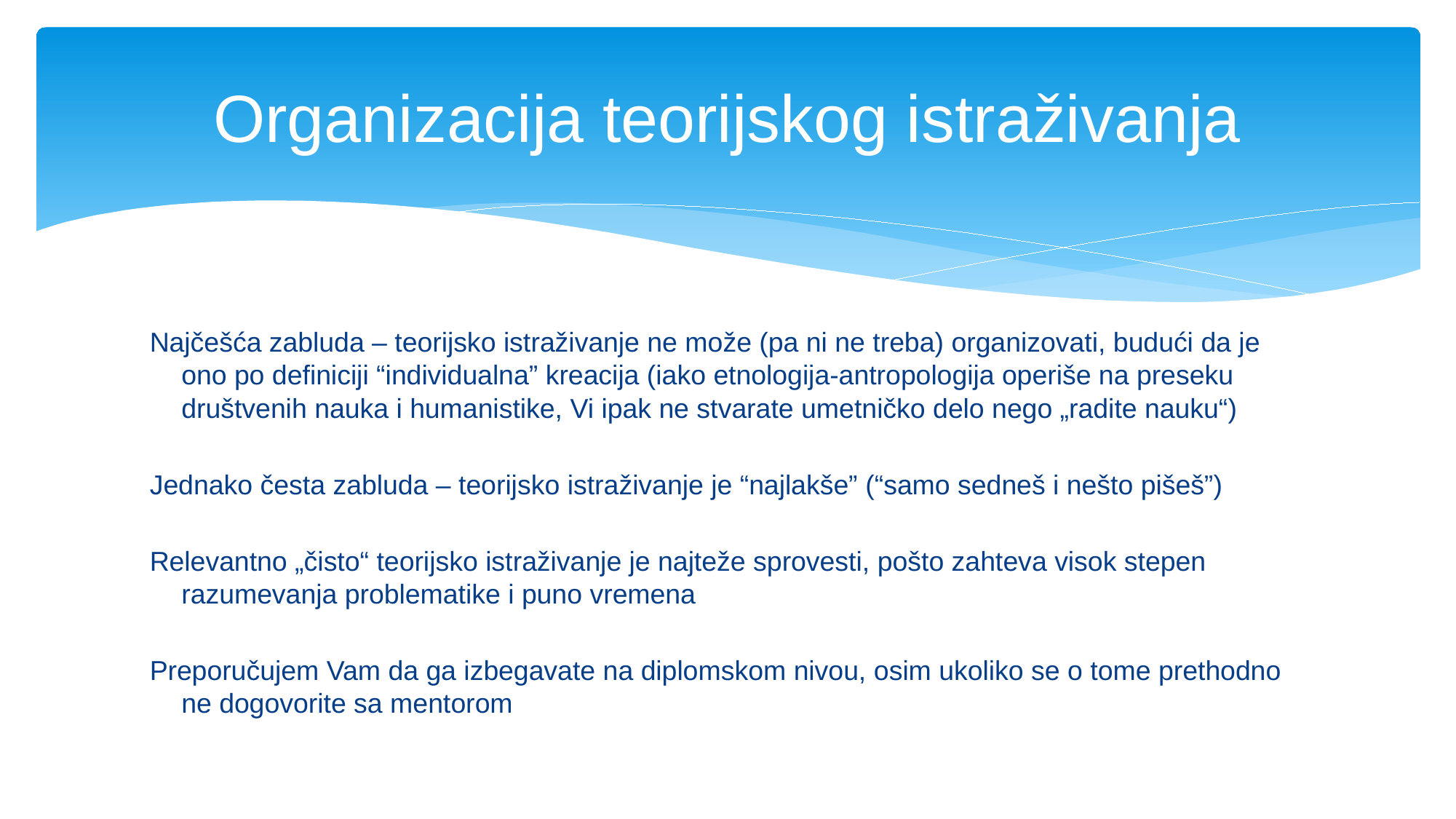

# Organizacija teorijskog istraživanja
Najčešća zabluda – teorijsko istraživanje ne može (pa ni ne treba) organizovati, budući da je ono po definiciji “individualna” kreacija (iako etnologija-antropologija operiše na preseku društvenih nauka i humanistike, Vi ipak ne stvarate umetničko delo nego „radite nauku“)

Jednako česta zabluda – teorijsko istraživanje je “najlakše” (“samo sedneš i nešto pišeš”)

Relevantno „čisto“ teorijsko istraživanje je najteže sprovesti, pošto zahteva visok stepen razumevanja problematike i puno vremena

Preporučujem Vam da ga izbegavate na diplomskom nivou, osim ukoliko se o tome prethodno ne dogovorite sa mentorom